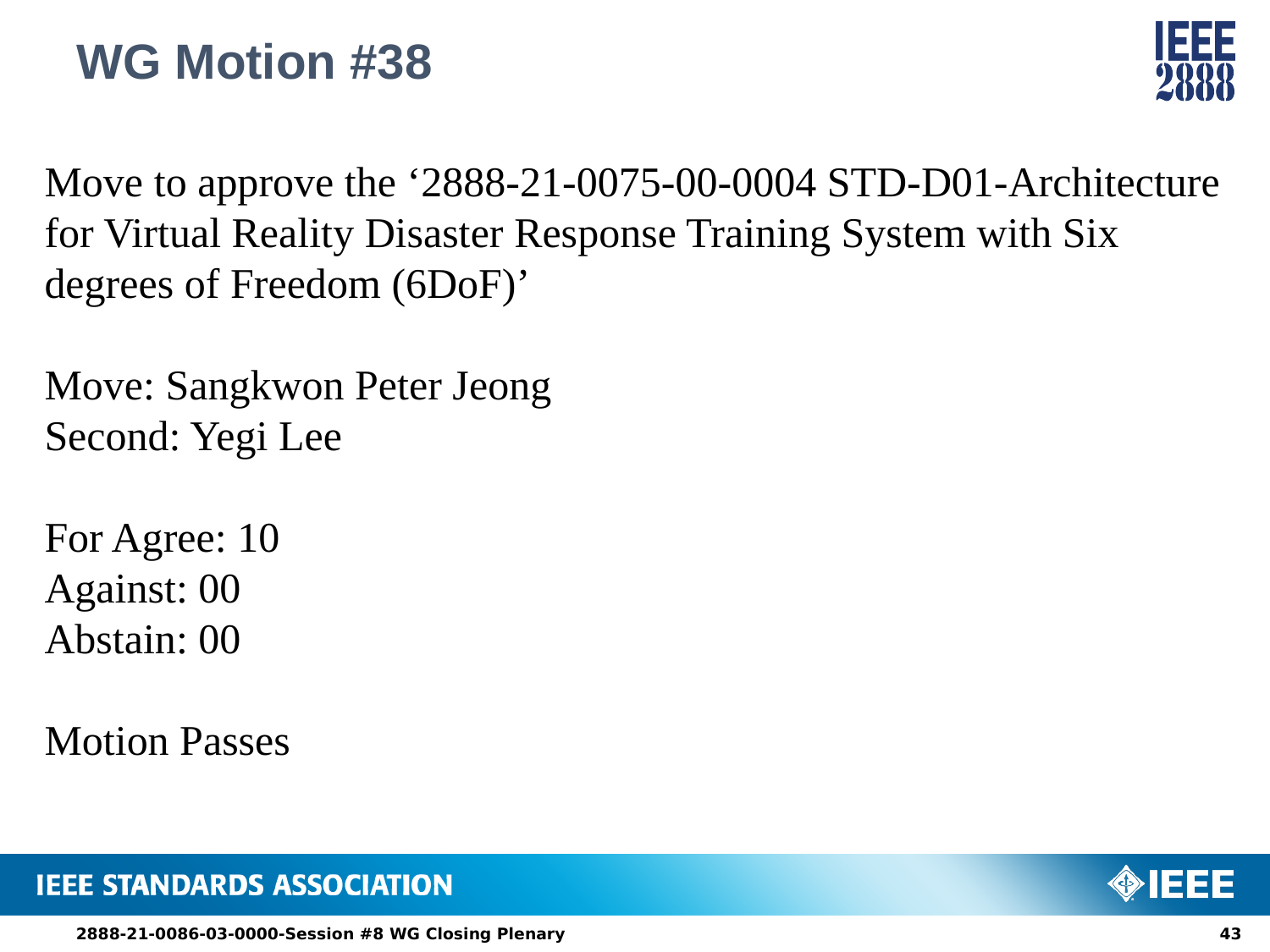

# WG Motion #38
Move to approve the ‘2888-21-0075-00-0004 STD-D01-Architecture for Virtual Reality Disaster Response Training System with Six degrees of Freedom (6DoF)’

Move: Sangkwon Peter Jeong
Second: Yegi Lee

For Agree: 10
Against: 00
Abstain: 00

Motion Passes
2888-21-0086-03-0000-Session #8 WG Closing Plenary
43